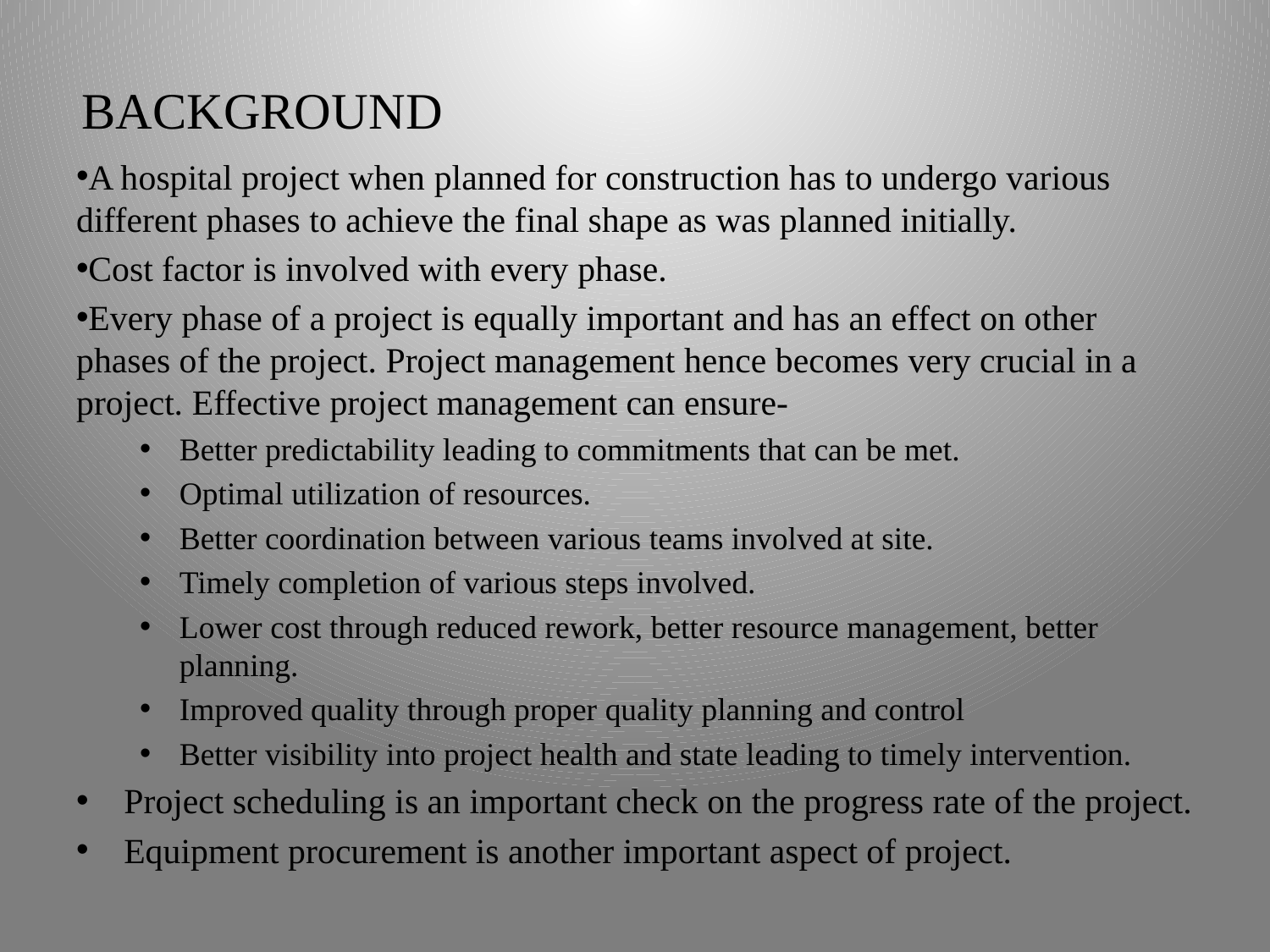

# BACKGROUND
A hospital project when planned for construction has to undergo various different phases to achieve the final shape as was planned initially.
Cost factor is involved with every phase.
Every phase of a project is equally important and has an effect on other phases of the project. Project management hence becomes very crucial in a project. Effective project management can ensure-
Better predictability leading to commitments that can be met.
Optimal utilization of resources.
Better coordination between various teams involved at site.
Timely completion of various steps involved.
Lower cost through reduced rework, better resource management, better planning.
Improved quality through proper quality planning and control
Better visibility into project health and state leading to timely intervention.
Project scheduling is an important check on the progress rate of the project.
Equipment procurement is another important aspect of project.